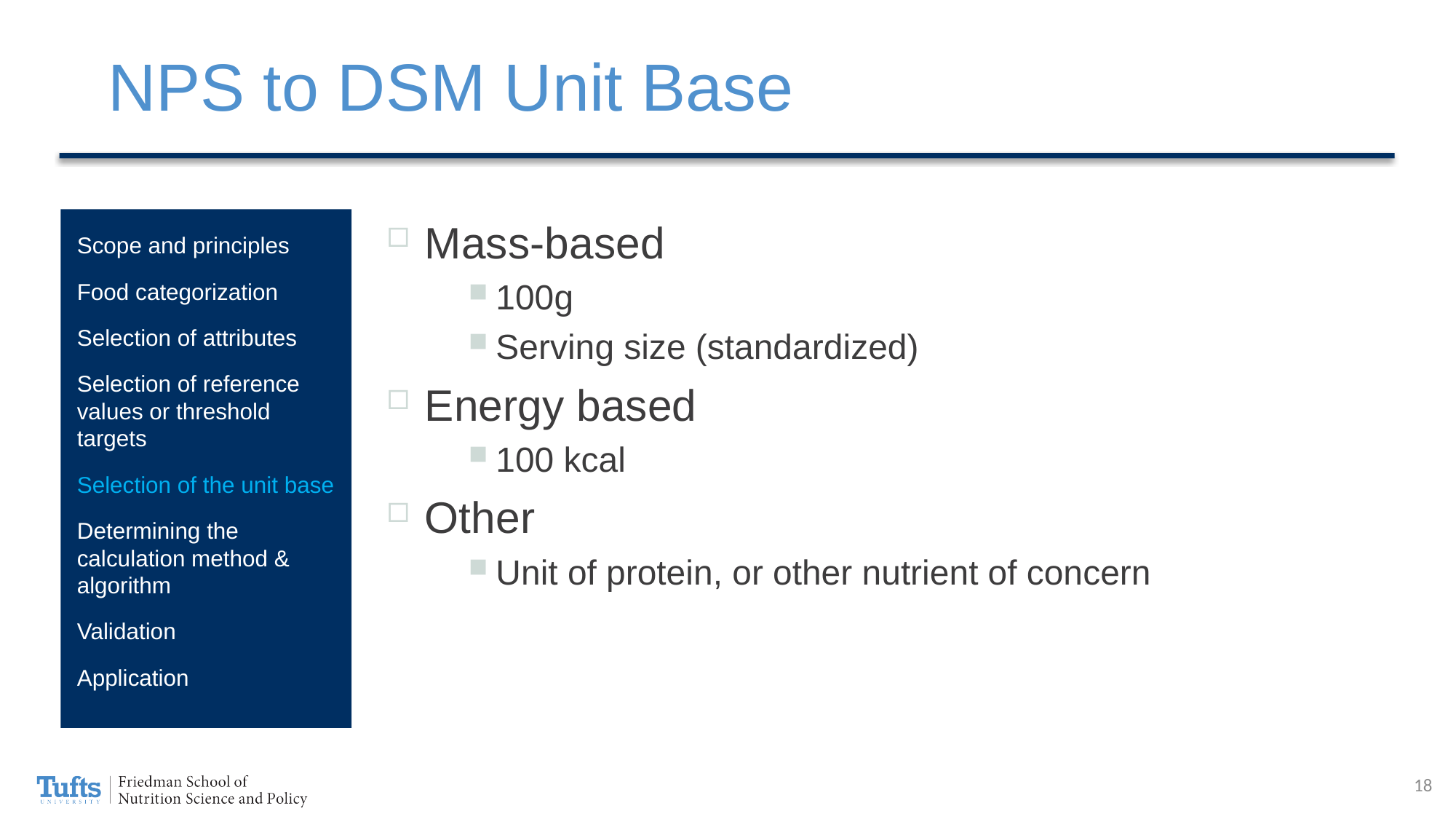

# NPS to DSM Unit Base
Scope and principles
Food categorization
Selection of attributes
Selection of reference values or threshold targets
Selection of the unit base
Determining the calculation method & algorithm
Validation
Application

Mass-based
100g
Serving size (standardized)
Energy based
100 kcal
Other
Unit of protein, or other nutrient of concern